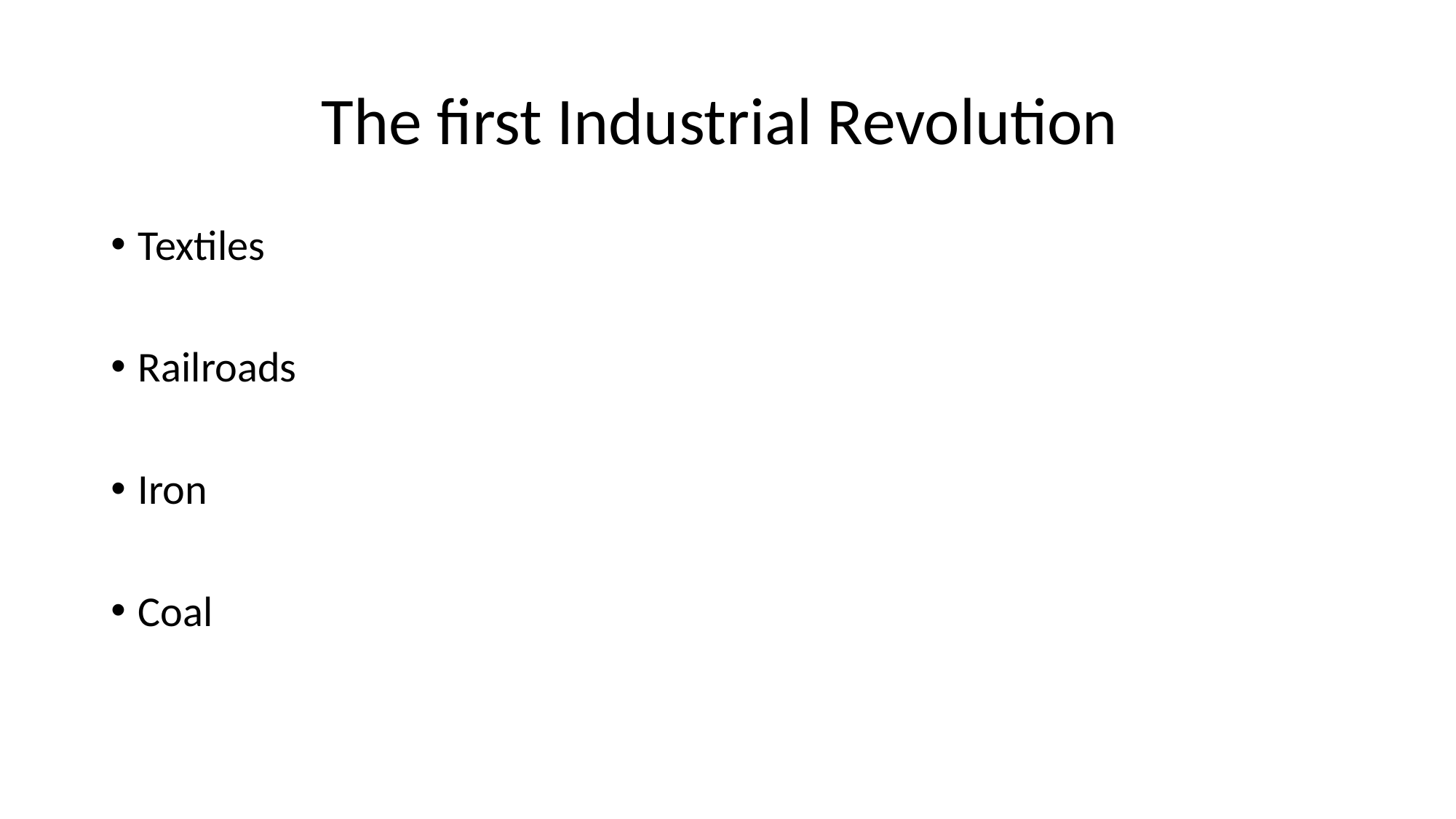

# The first Industrial Revolution
Textiles

Railroads

Iron

Coal